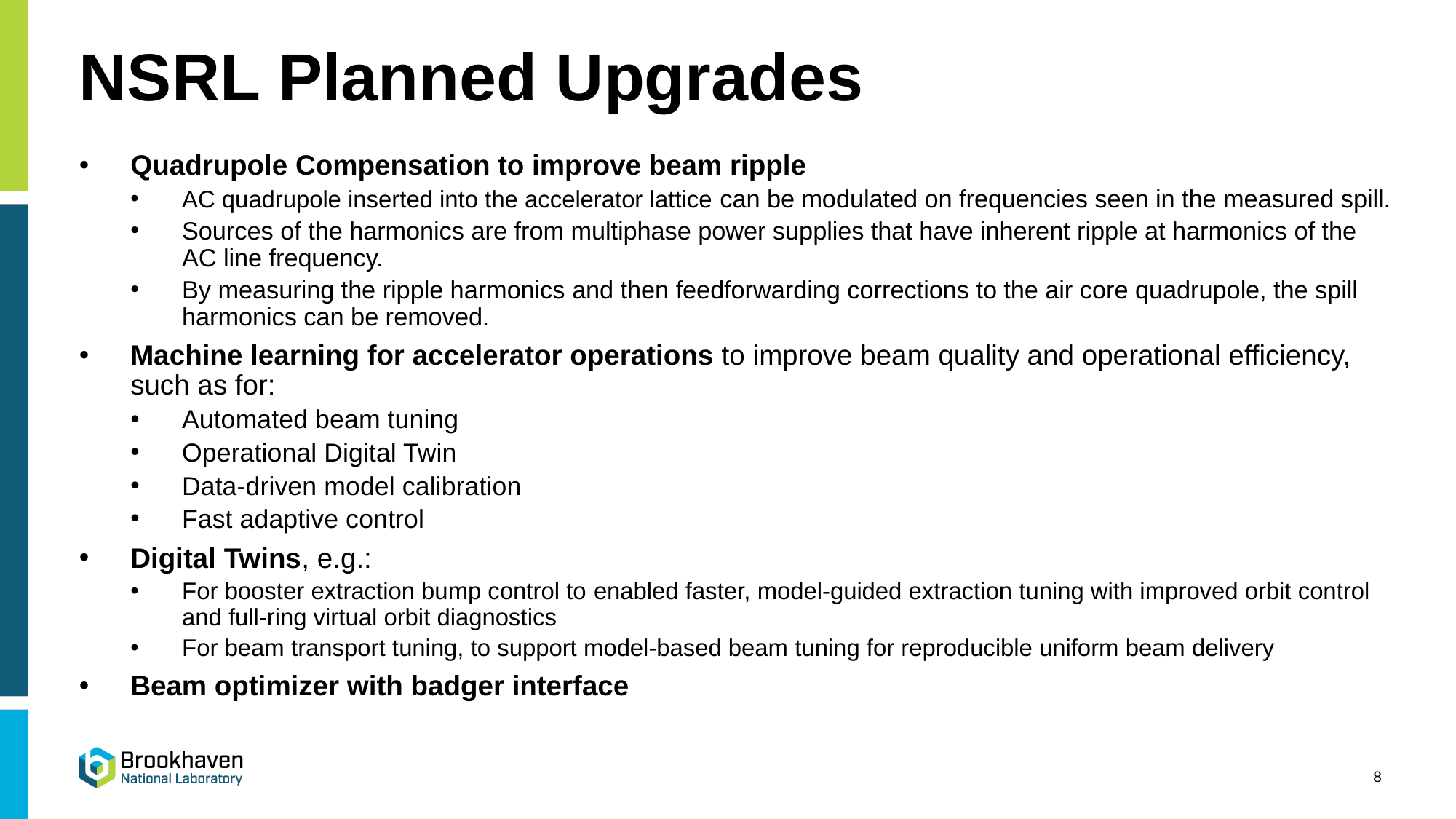

# NSRL Planned Upgrades
Quadrupole Compensation to improve beam ripple
AC quadrupole inserted into the accelerator lattice can be modulated on frequencies seen in the measured spill.
Sources of the harmonics are from multiphase power supplies that have inherent ripple at harmonics of the AC line frequency.
By measuring the ripple harmonics and then feedforwarding corrections to the air core quadrupole, the spill harmonics can be removed.
Machine learning for accelerator operations to improve beam quality and operational efficiency, such as for:
Automated beam tuning
Operational Digital Twin
Data-driven model calibration
Fast adaptive control
Digital Twins, e.g.:
For booster extraction bump control to enabled faster, model-guided extraction tuning with improved orbit control and full-ring virtual orbit diagnostics
For beam transport tuning, to support model-based beam tuning for reproducible uniform beam delivery
Beam optimizer with badger interface
8